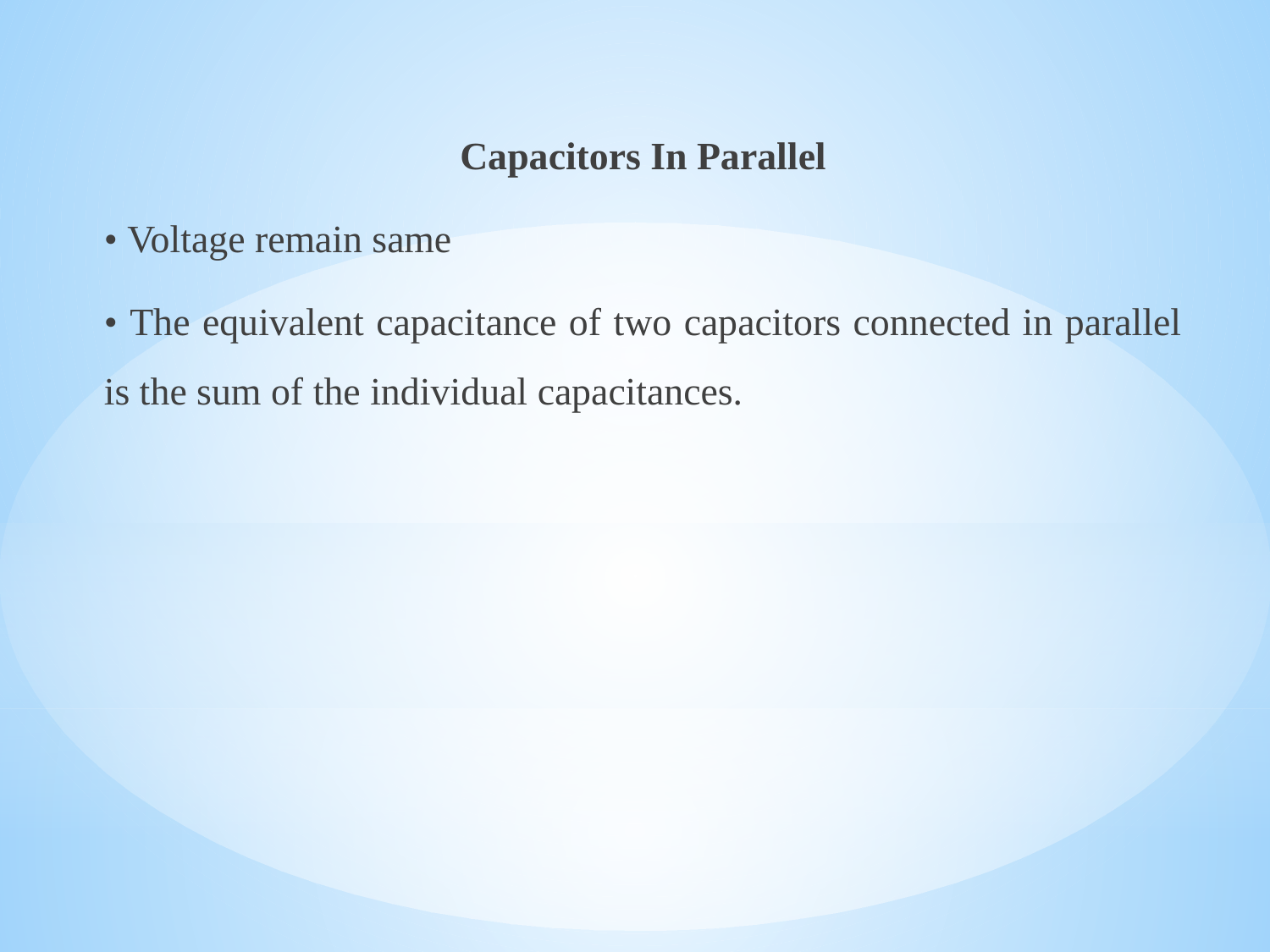

Capacitors In Parallel
• Voltage remain same
• The equivalent capacitance of two capacitors connected in parallel is the sum of the individual capacitances.